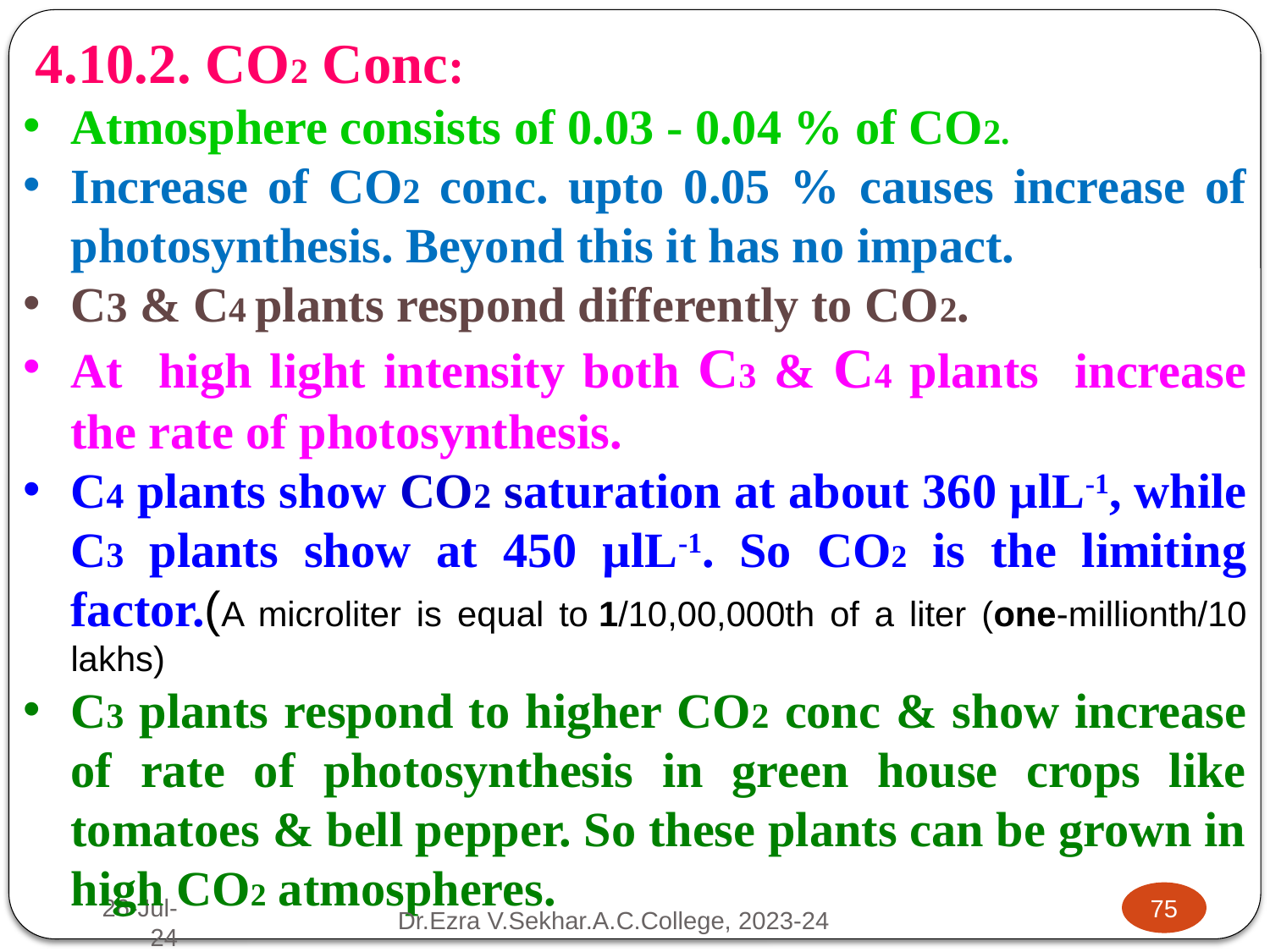

4.10.2. CO2 Conc:
Atmosphere consists of 0.03 - 0.04 % of CO2.
Increase of CO2 conc. upto 0.05 % causes increase of photosynthesis. Beyond this it has no impact.
C3 & C4 plants respond differently to CO2.
At  high light intensity both C3 & C4 plants  increase the rate of photosynthesis.
C4 plants show CO2 saturation at about 360 µlL-1, while C3 plants show at 450 µlL-1. So CO2 is the limiting factor.(A microliter is equal to 1/10,00,000th of a liter (one-millionth/10 lakhs)
C3 plants respond to higher CO2 conc & show increase of rate of photosynthesis in green house crops like tomatoes & bell pepper. So these plants can be grown in high CO2 atmospheres.
75
Dr.Ezra V.Sekhar.A.C.College, 2023-24
26-Jul-24